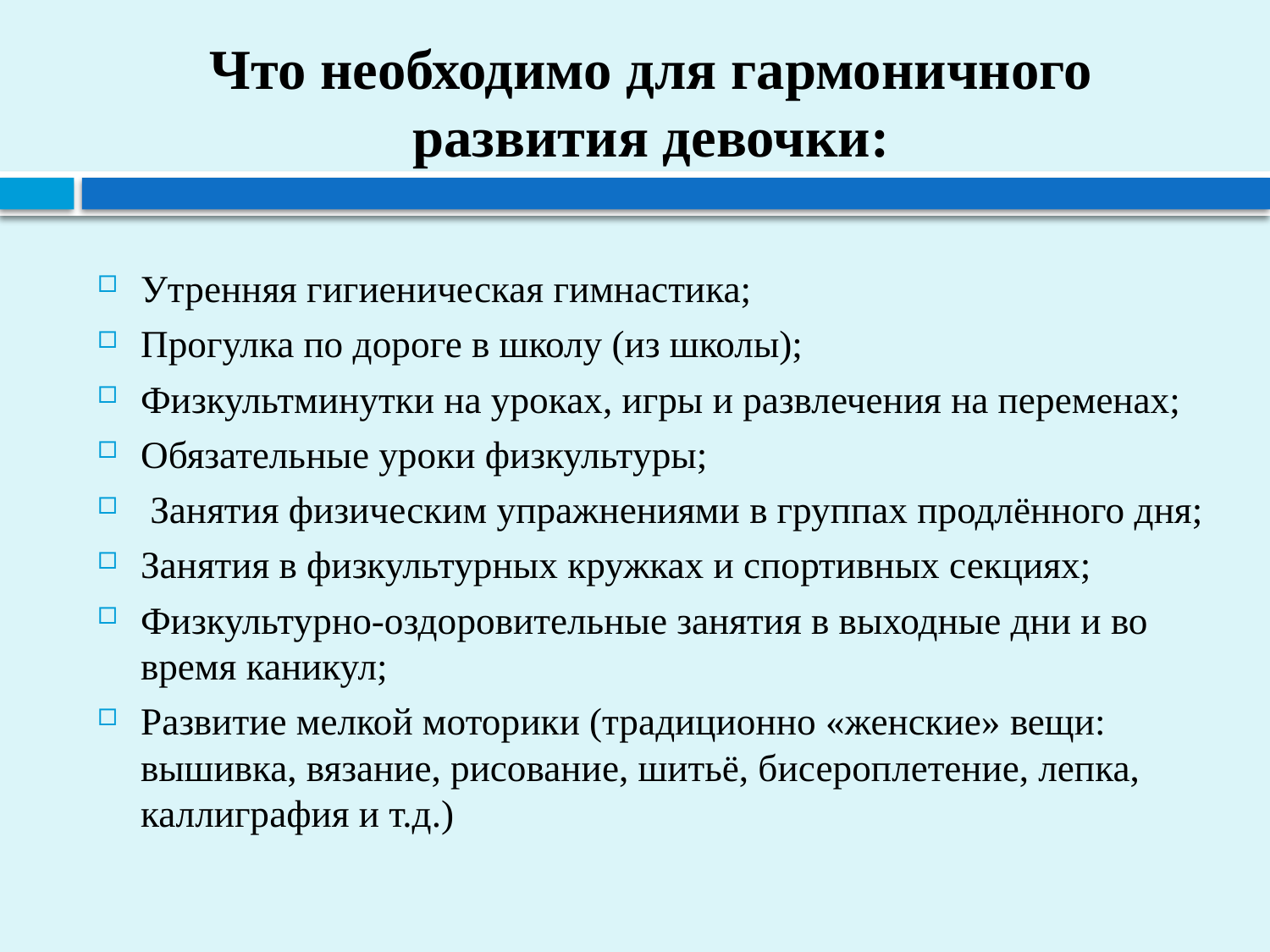

# Что необходимо для гармоничного развития девочки:
Утренняя гигиеническая гимнастика;
Прогулка по дороге в школу (из школы);
Физкультминутки на уроках, игры и развлечения на переменах;
Обязательные уроки физкультуры;
 Занятия физическим упражнениями в группах продлённого дня;
Занятия в физкультурных кружках и спортивных секциях;
Физкультурно-оздоровительные занятия в выходные дни и во время каникул;
Развитие мелкой моторики (традиционно «женские» вещи: вышивка, вязание, рисование, шитьё, бисероплетение, лепка, каллиграфия и т.д.)